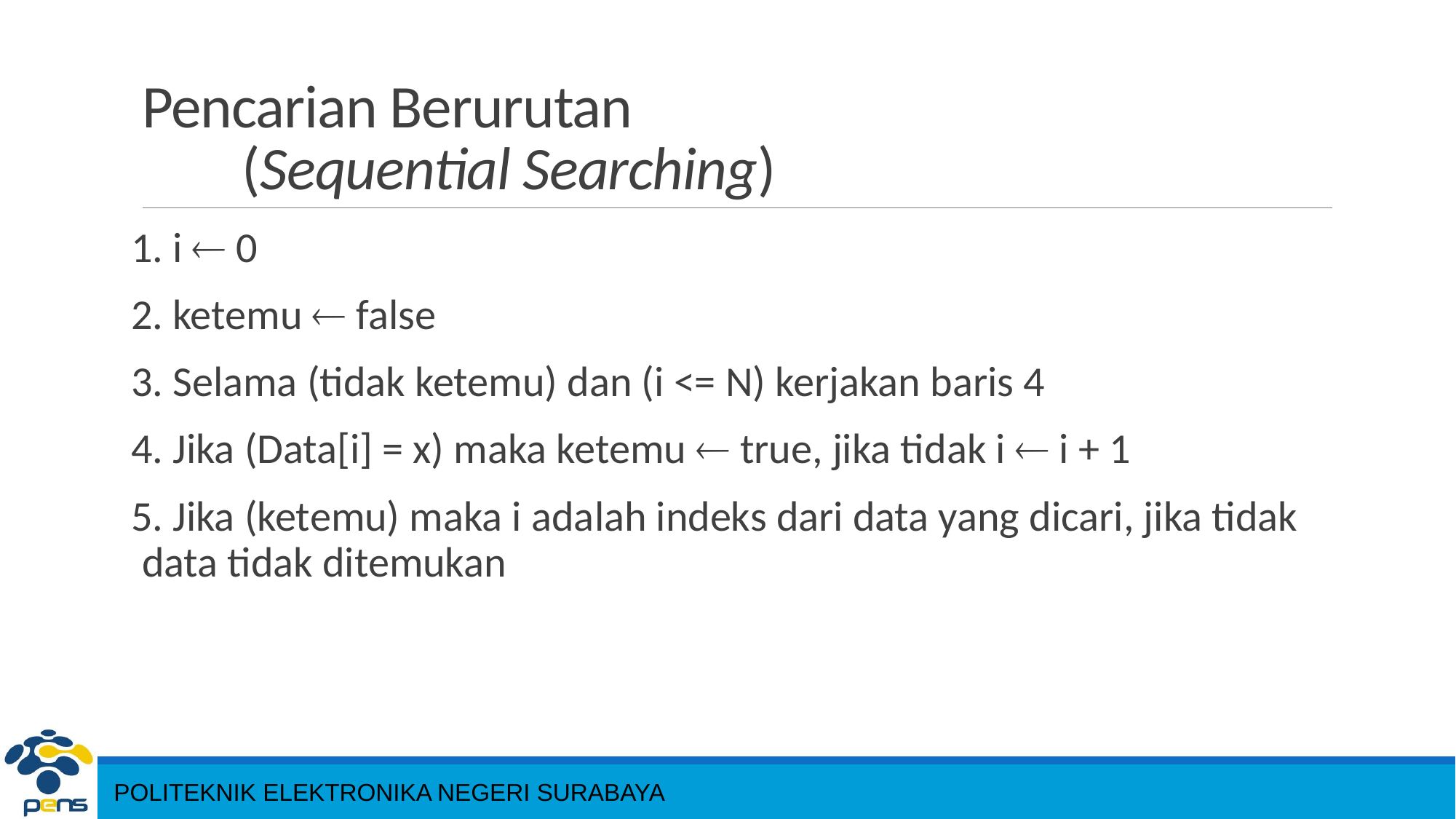

# Pencarian Berurutan (Sequential Searching)
1. i ← 0
2. ketemu ← false
3. Selama (tidak ketemu) dan (i <= N) kerjakan baris 4
4. Jika (Data[i] = x) maka ketemu ← true, jika tidak i ← i + 1
5. Jika (ketemu) maka i adalah indeks dari data yang dicari, jika tidak data tidak ditemukan